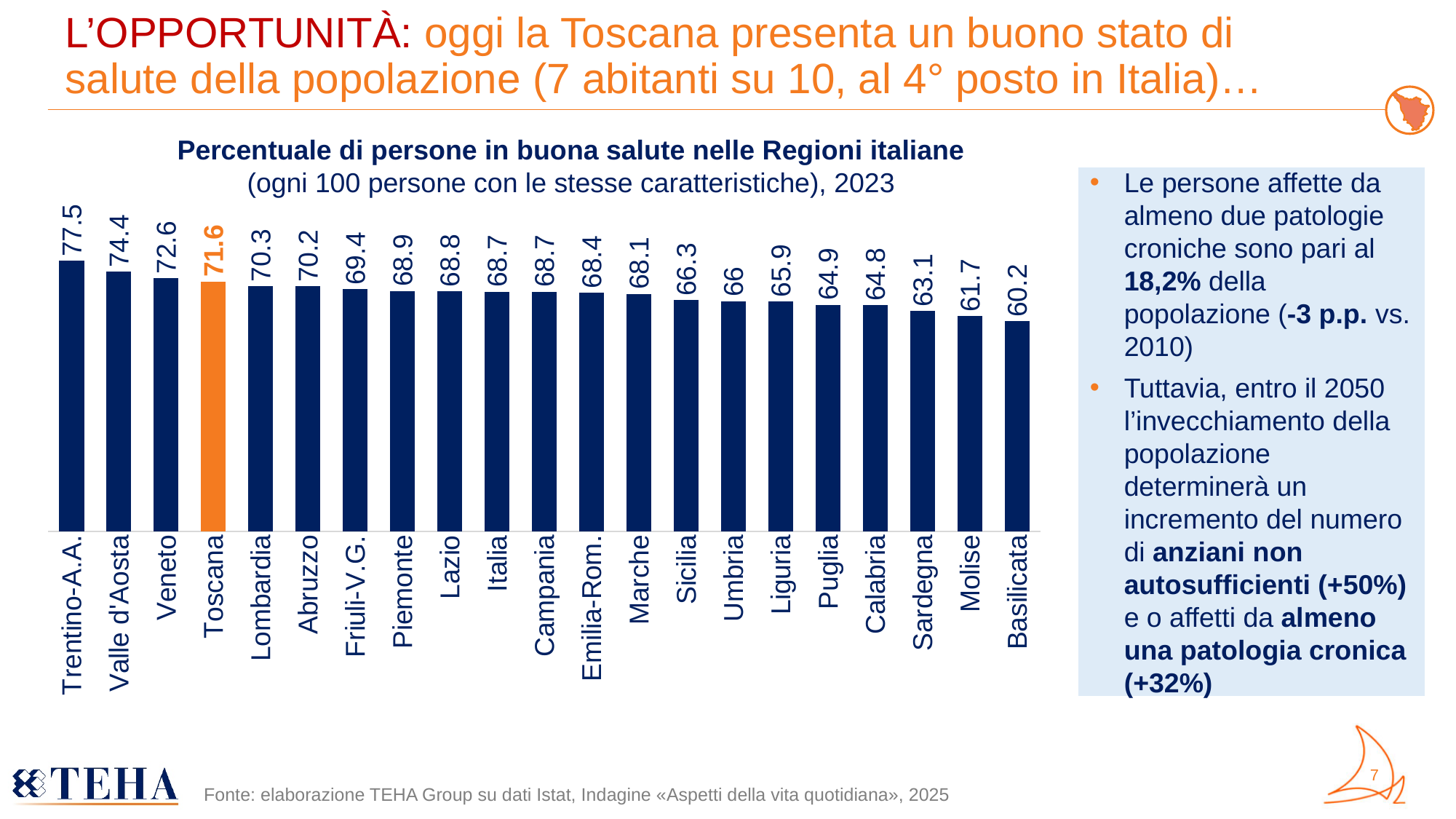

L’OPPORTUNITÀ: oggi la Toscana presenta un buono stato di salute della popolazione (7 abitanti su 10, al 4° posto in Italia)…

Percentuale di persone in buona salute nelle Regioni italiane
(ogni 100 persone con le stesse caratteristiche), 2023
Le persone affette da almeno due patologie croniche sono pari al 18,2% della popolazione (-3 p.p. vs. 2010)
Tuttavia, entro il 2050 l’invecchiamento della popolazione determinerà un incremento del numero di anziani non autosufficienti (+50%) e o affetti da almeno una patologia cronica (+32%)

### Chart

| Category |  |
|---|---|
| Trentino-A.A. | 77.5 |
| Valle d'Aosta | 74.4 |
| Veneto | 72.6 |
| Toscana | 71.6 |
| Lombardia | 70.3 |
| Abruzzo | 70.2 |
| Friuli-V.G. | 69.4 |
| Piemonte | 68.9 |
| Lazio | 68.8 |
| Italia | 68.7 |
| Campania | 68.7 |
| Emilia-Rom. | 68.4 |
| Marche | 68.1 |
| Sicilia | 66.3 |
| Umbria | 66.0 |
| Liguria | 65.9 |
| Puglia | 64.9 |
| Calabria | 64.8 |
| Sardegna | 63.1 |
| Molise | 61.7 |
| Basilicata | 60.2 |
Fonte: elaborazione TEHA Group su dati Istat, Indagine «Aspetti della vita quotidiana», 2025